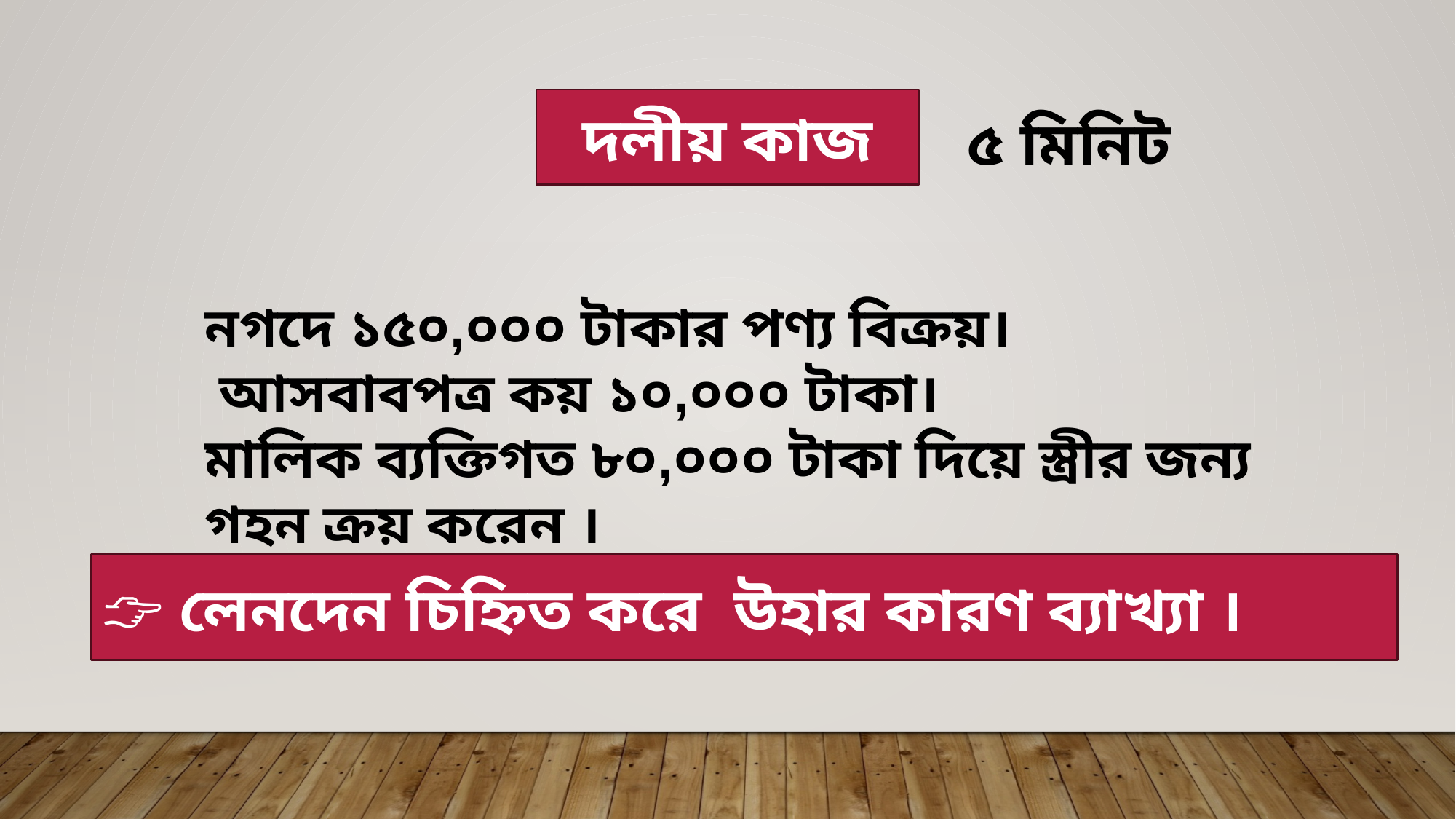

দলীয় কাজ
৫ মিনিট
নগদে ১৫০,০০০ টাকার পণ্য বিক্রয়।
 আসবাবপত্র কয় ১০,০০০ টাকা।
মালিক ব্যক্তিগত ৮০,০০০ টাকা দিয়ে স্ত্রীর জন্য গহন ক্রয় করেন ।
👉 লেনদেন চিহ্নিত করে  উহার কারণ ব্যাখ্যা ।